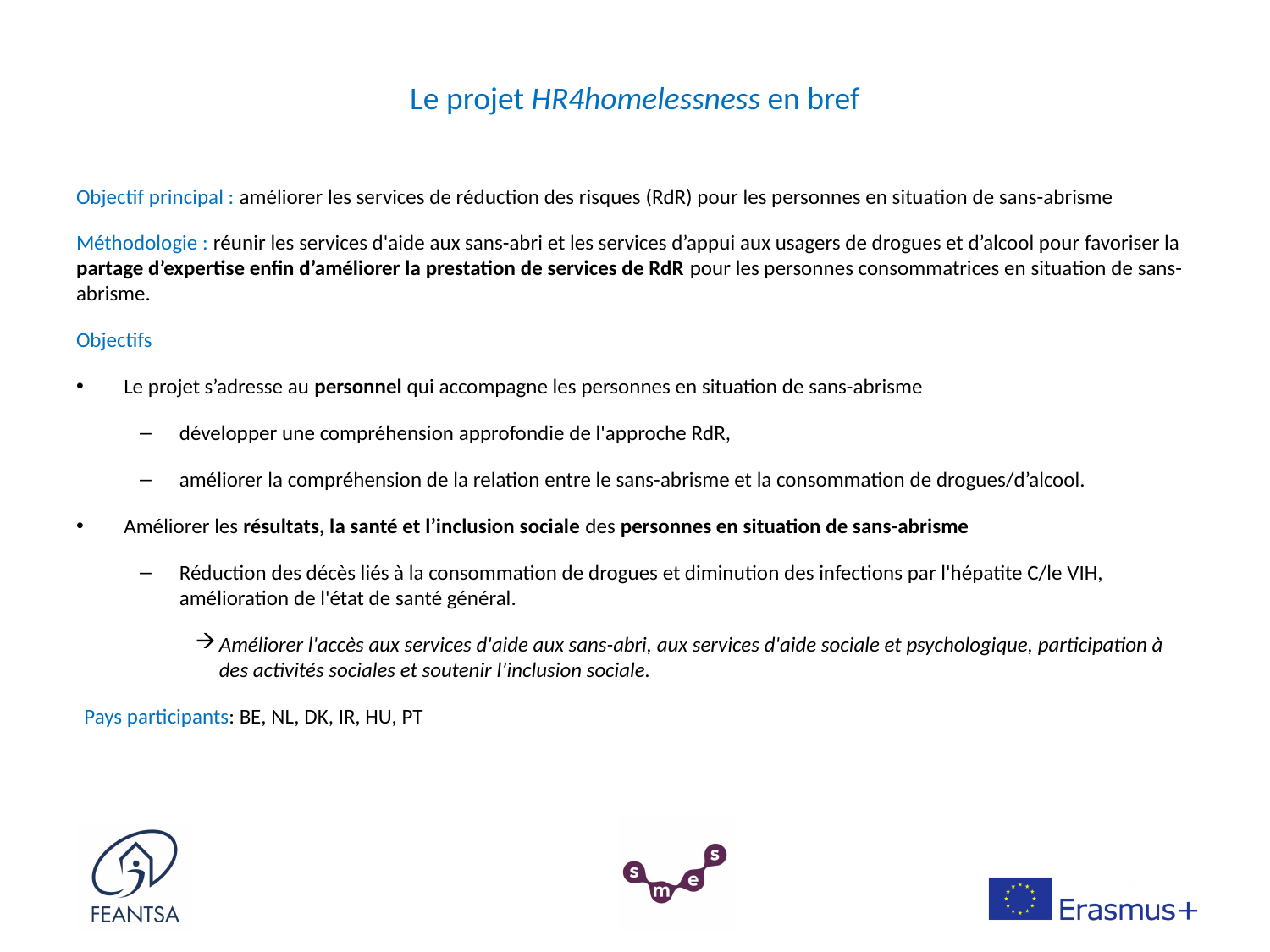

# Le projet HR4homelessness en bref
Objectif principal : améliorer les services de réduction des risques (RdR) pour les personnes en situation de sans-abrisme
Méthodologie : réunir les services d'aide aux sans-abri et les services d’appui aux usagers de drogues et d’alcool pour favoriser la partage d’expertise enfin d’améliorer la prestation de services de RdR pour les personnes consommatrices en situation de sans-abrisme.
Objectifs
Le projet s’adresse au personnel qui accompagne les personnes en situation de sans-abrisme
développer une compréhension approfondie de l'approche RdR,
améliorer la compréhension de la relation entre le sans-abrisme et la consommation de drogues/d’alcool.
Améliorer les résultats, la santé et l’inclusion sociale des personnes en situation de sans-abrisme
Réduction des décès liés à la consommation de drogues et diminution des infections par l'hépatite C/le VIH, amélioration de l'état de santé général.
Améliorer l'accès aux services d'aide aux sans-abri, aux services d'aide sociale et psychologique, participation à des activités sociales et soutenir l’inclusion sociale.
Pays participants: BE, NL, DK, IR, HU, PT